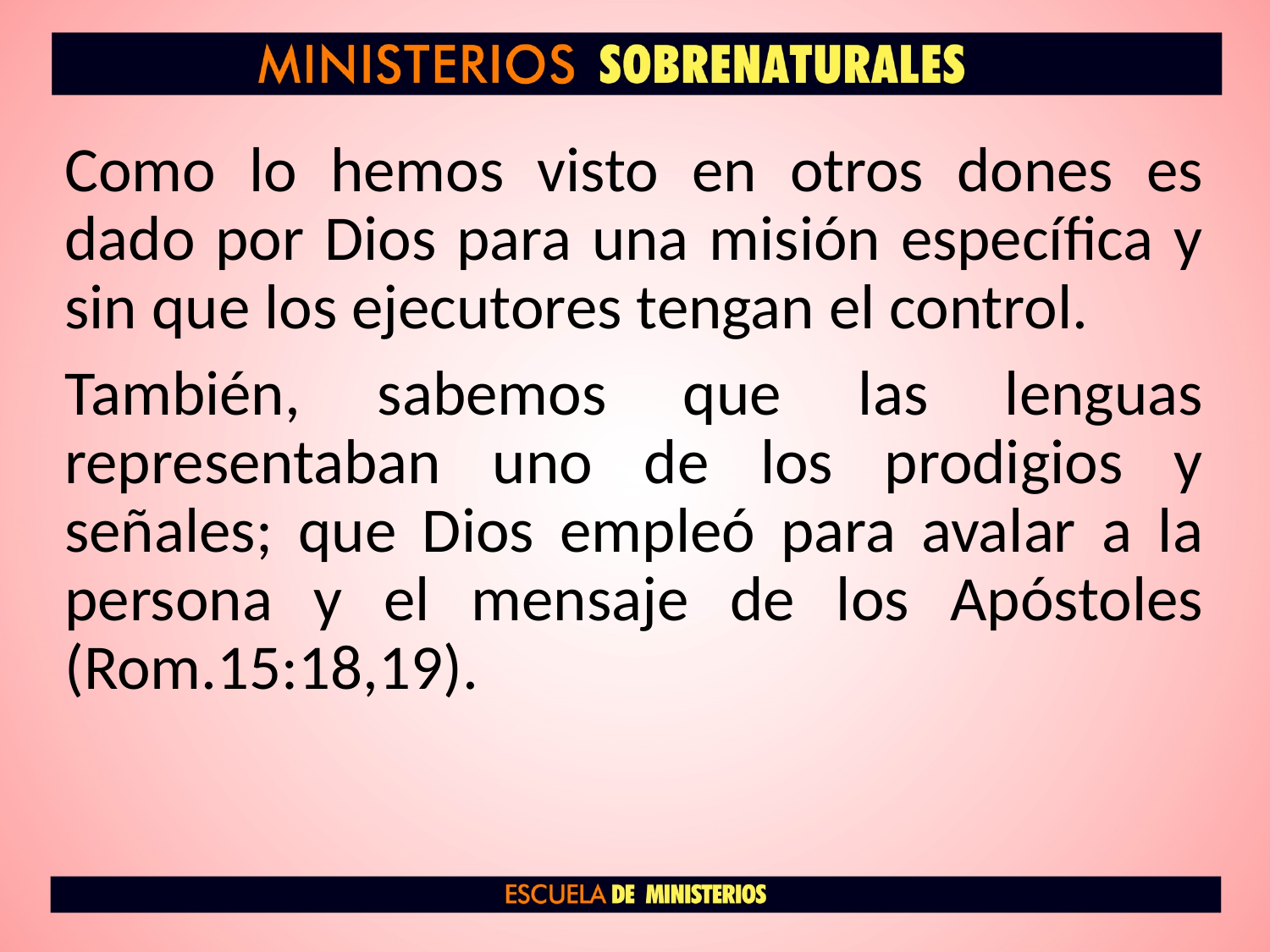

Como lo hemos visto en otros dones es dado por Dios para una misión específica y sin que los ejecutores tengan el control.
También, sabemos que las lenguas representaban uno de los prodigios y señales; que Dios empleó para avalar a la persona y el mensaje de los Apóstoles (Rom.15:18,19).